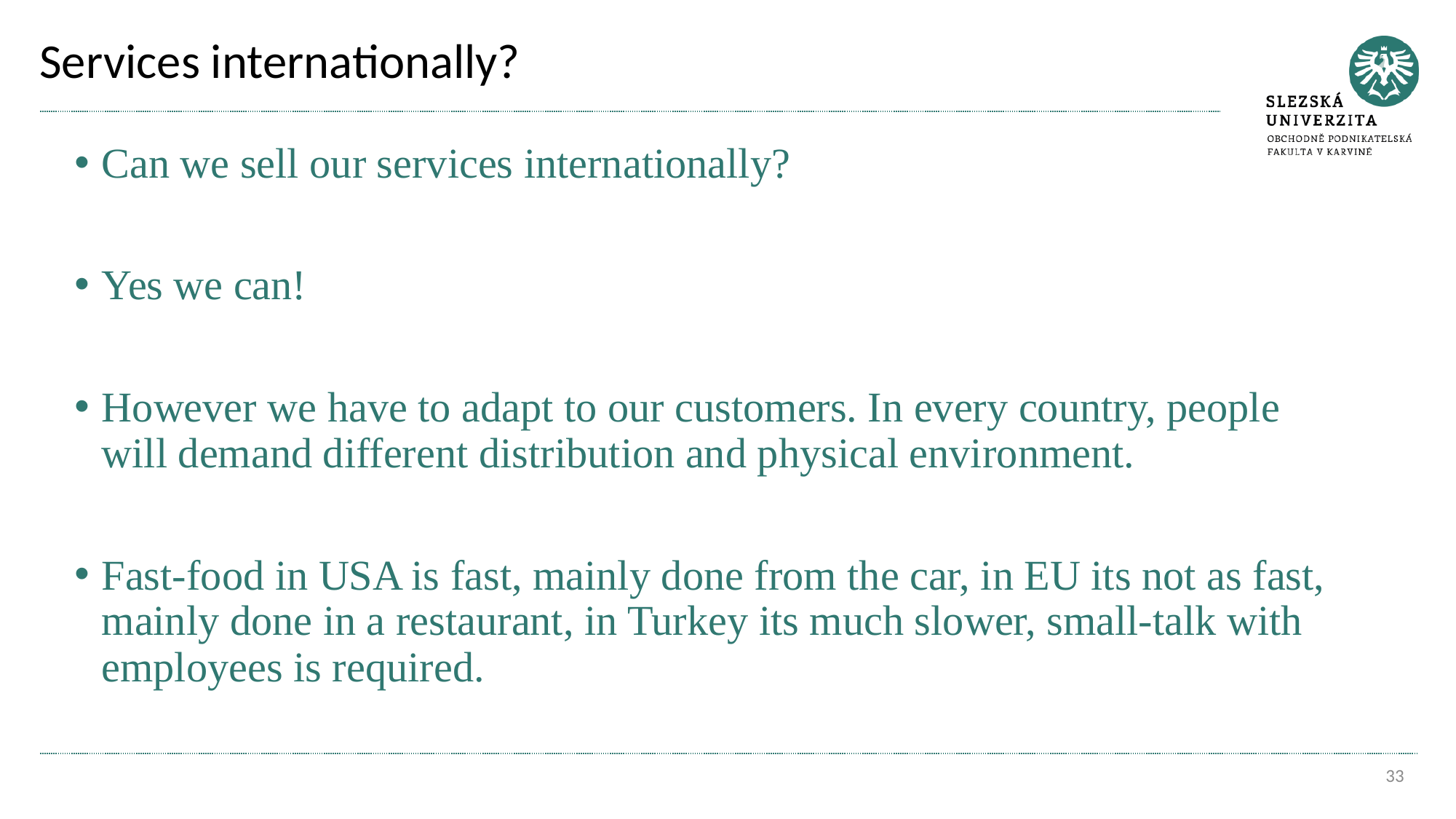

# Services internationally?
Can we sell our services internationally?

Yes we can!

However we have to adapt to our customers. In every country, people will demand different distribution and physical environment.

Fast-food in USA is fast, mainly done from the car, in EU its not as fast, mainly done in a restaurant, in Turkey its much slower, small-talk with employees is required.
33